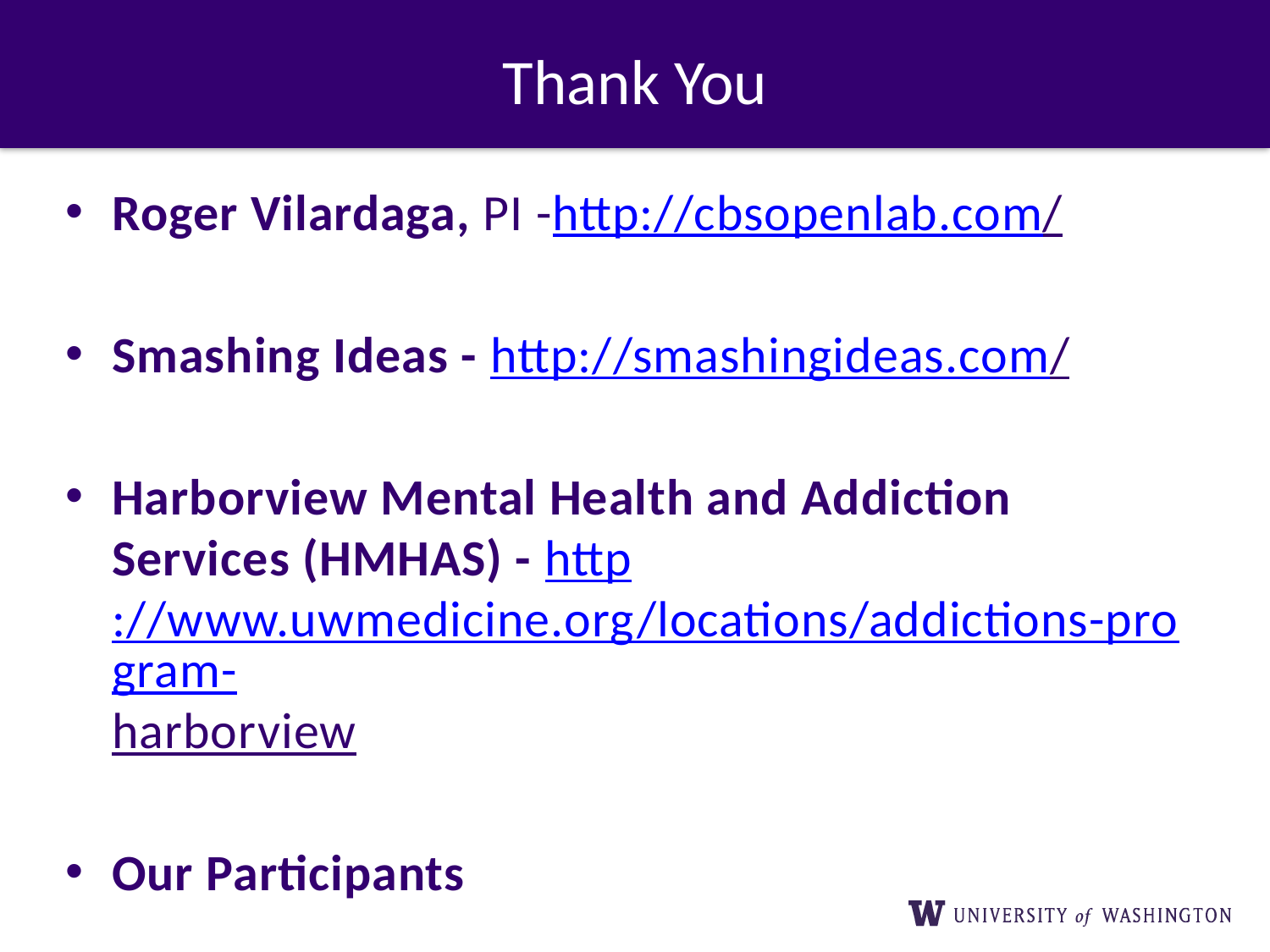

# Thank You
Roger Vilardaga, PI -http://cbsopenlab.com/

Smashing Ideas - http://smashingideas.com/

Harborview Mental Health and Addiction Services (HMHAS) - http://www.uwmedicine.org/locations/addictions-program-harborview

Our Participants